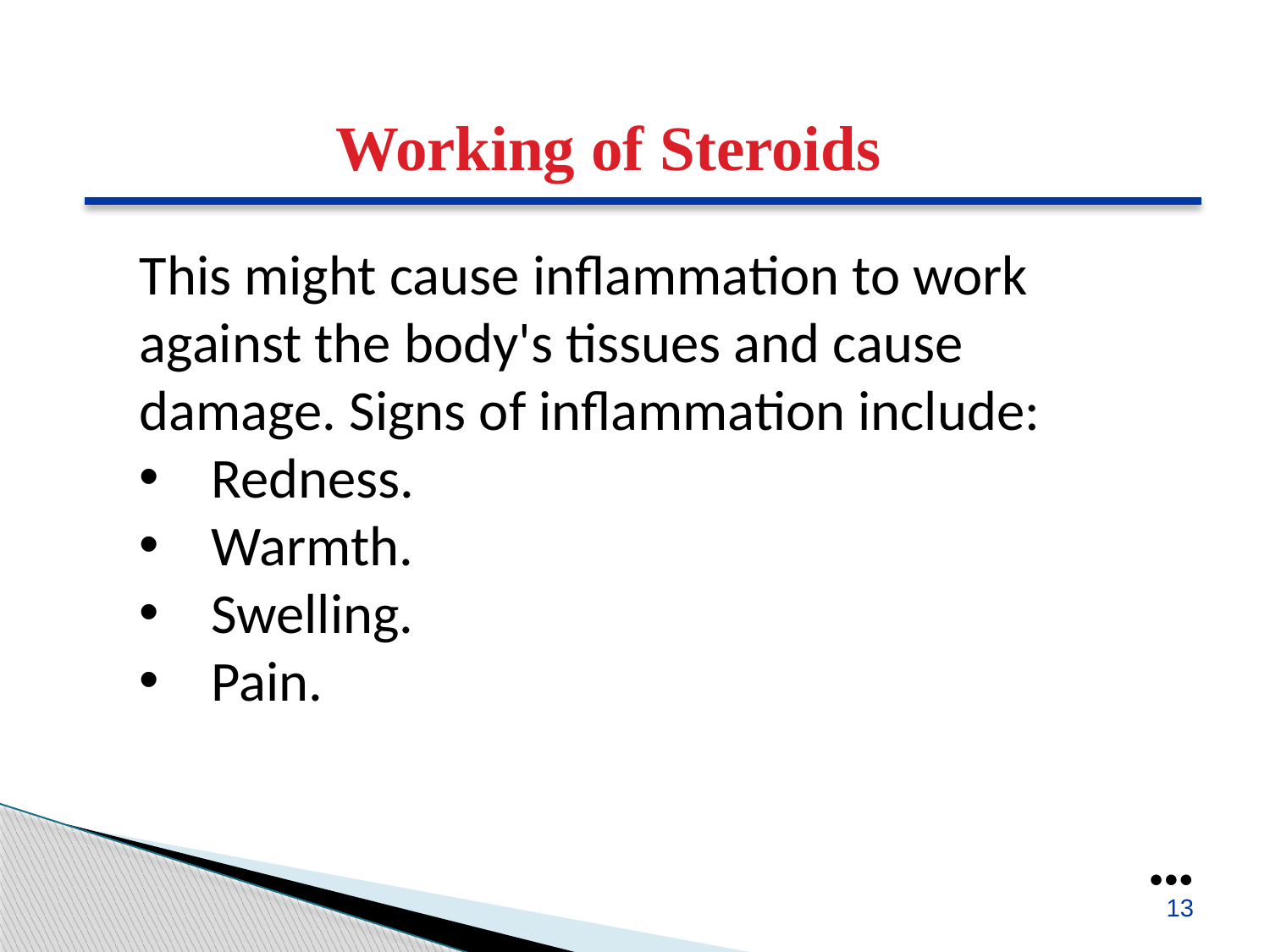

Working of Steroids
This might cause inflammation to work against the body's tissues and cause damage. Signs of inflammation include:
Redness.
Warmth.
Swelling.
Pain.
●●●
13